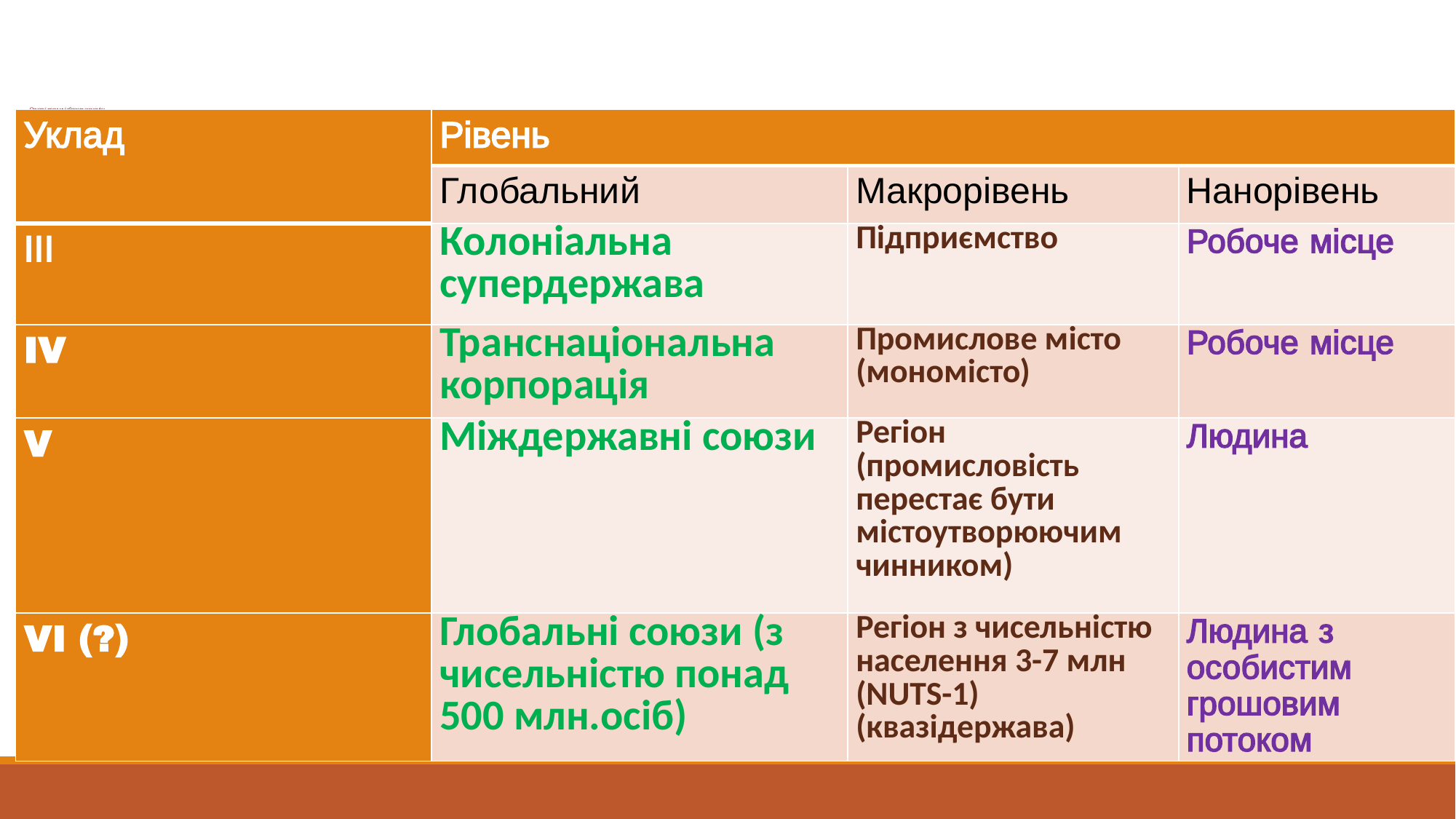

# Основні «одиниці зборки» економіки
| Уклад | Рівень |  |  |
| --- | --- | --- | --- |
|  | Глобальний | Макрорівень | Нанорівень |
| ІІІ | Колоніальна супердержава | Підприємство | Робоче місце |
| IV | Транснаціональна корпорація | Промислове місто (мономісто) | Робоче місце |
| V | Міждержавні союзи | Регіон (промисловість перестає бути містоутворюючим чинником) | Людина |
| VI (?) | Глобальні союзи (з чисельністю понад 500 млн.осіб) | Регіон з чисельністю населення 3-7 млн (NUTS-1) (квазідержава) | Людина з особистим грошовим потоком |